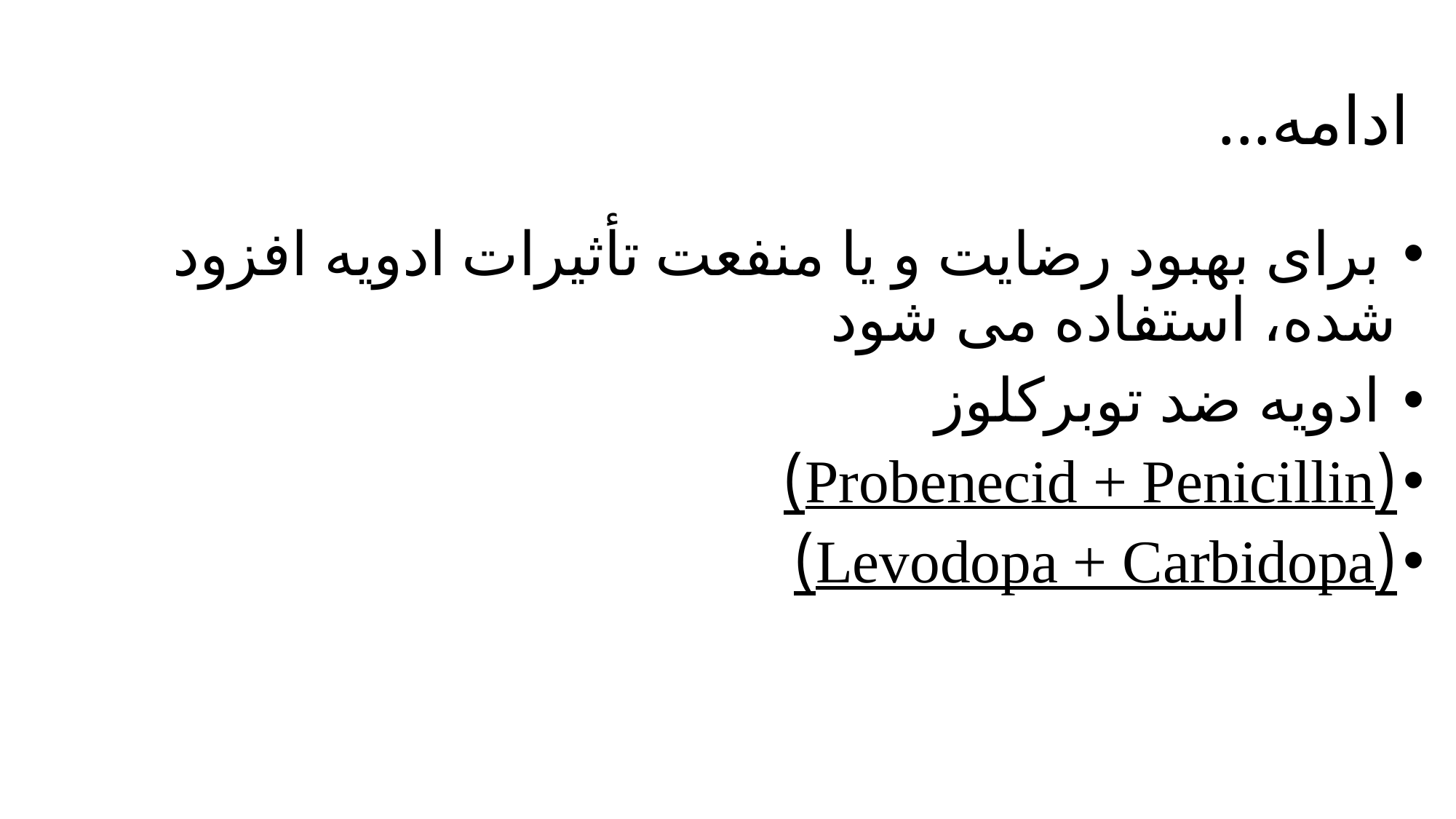

# ادامه...
 برای بهبود رضایت و یا منفعت تأثیرات ادویه افزود شده، استفاده می شود
 ادویه ضد توبرکلوز
(Probenecid + Penicillin)
(Levodopa + Carbidopa)